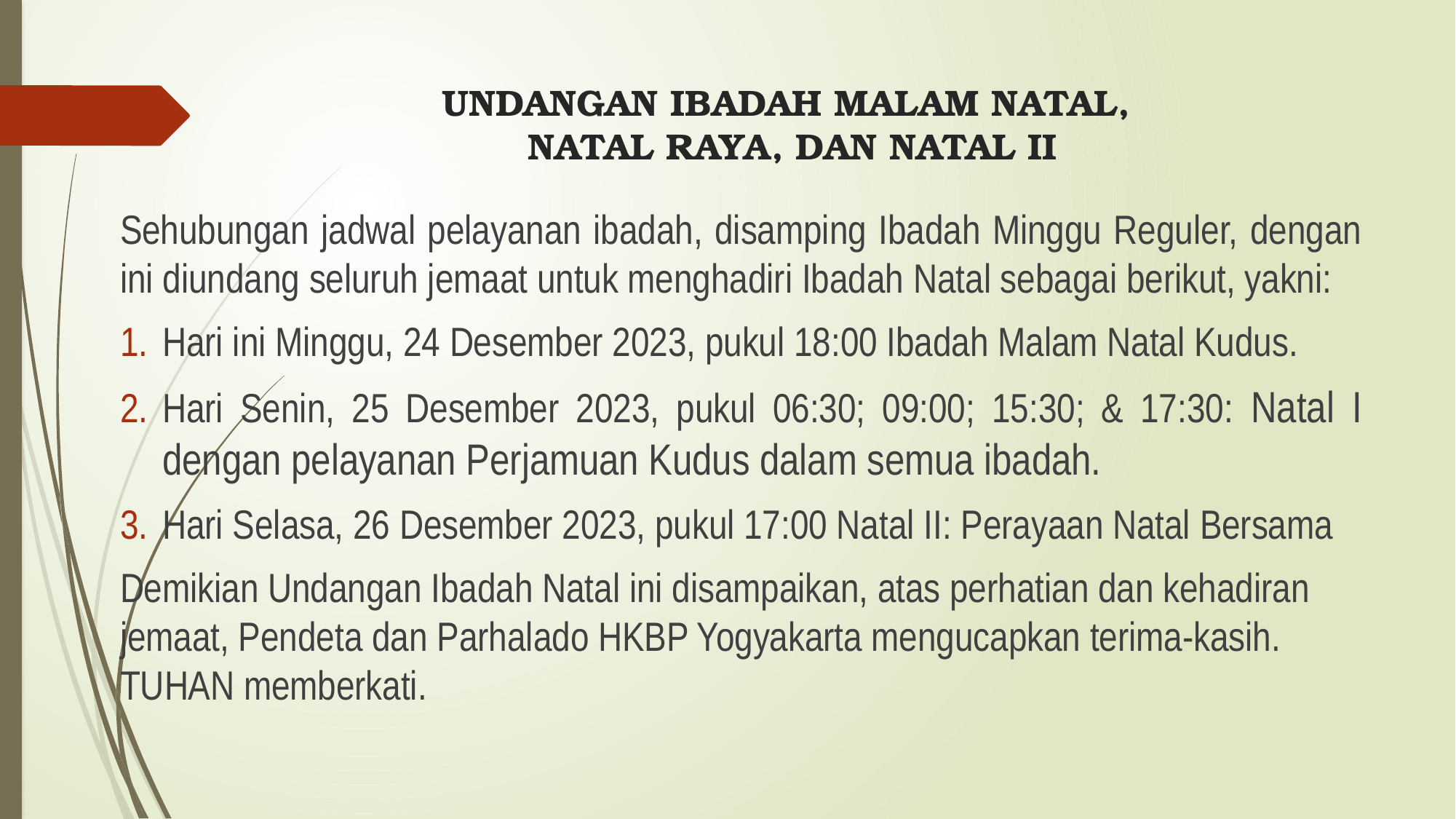

# UNDANGAN IBADAH MALAM NATAL, NATAL RAYA, DAN NATAL II
Sehubungan jadwal pelayanan ibadah, disamping Ibadah Minggu Reguler, dengan ini diundang seluruh jemaat untuk menghadiri Ibadah Natal sebagai berikut, yakni:
Hari ini Minggu, 24 Desember 2023, pukul 18:00 Ibadah Malam Natal Kudus.
Hari Senin, 25 Desember 2023, pukul 06:30; 09:00; 15:30; & 17:30: Natal I dengan pelayanan Perjamuan Kudus dalam semua ibadah.
Hari Selasa, 26 Desember 2023, pukul 17:00 Natal II: Perayaan Natal Bersama
Demikian Undangan Ibadah Natal ini disampaikan, atas perhatian dan kehadiran jemaat, Pendeta dan Parhalado HKBP Yogyakarta mengucapkan terima-kasih. TUHAN memberkati.